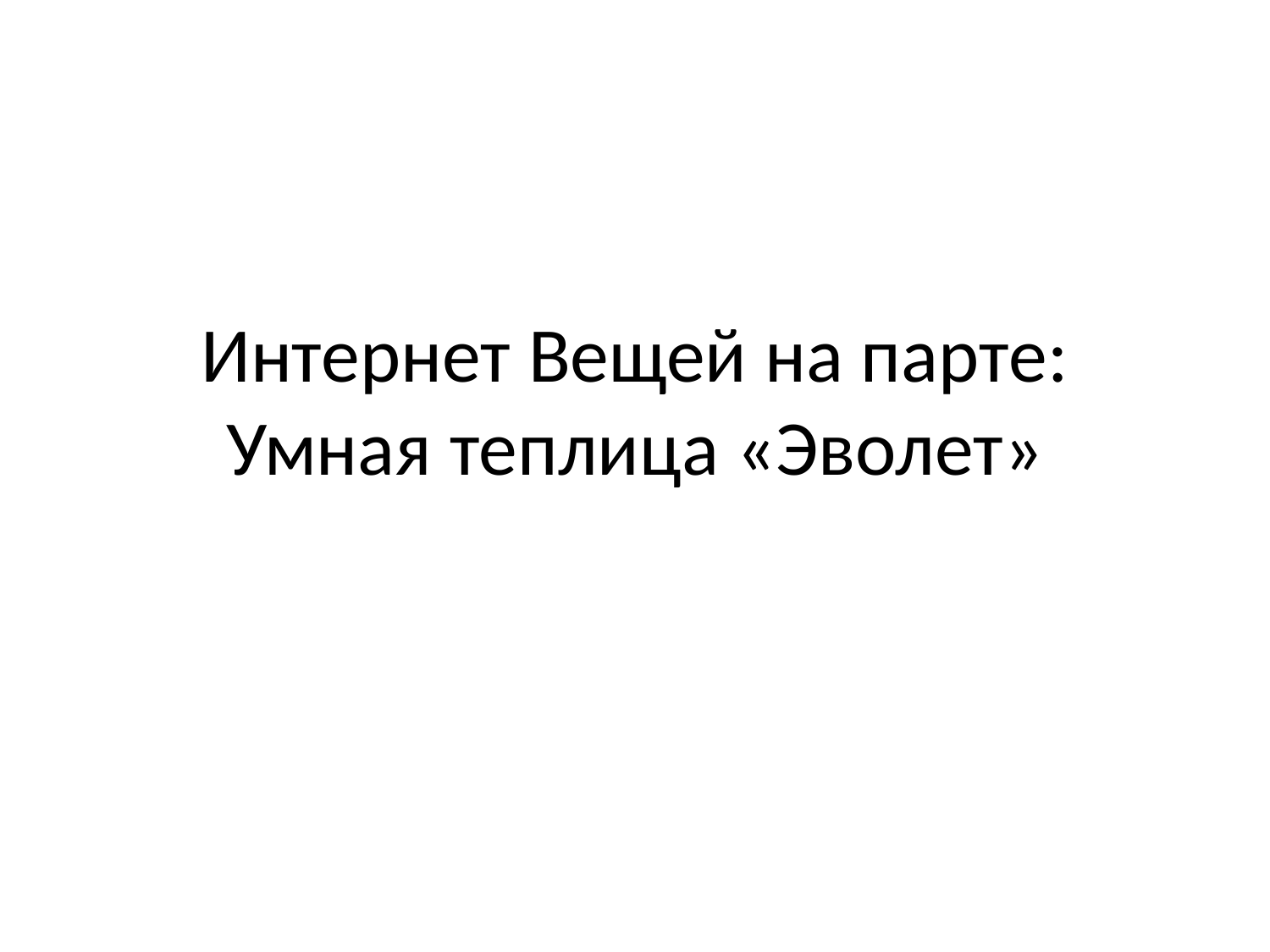

# Интернет Вещей на парте: Умная теплица «Эволет»